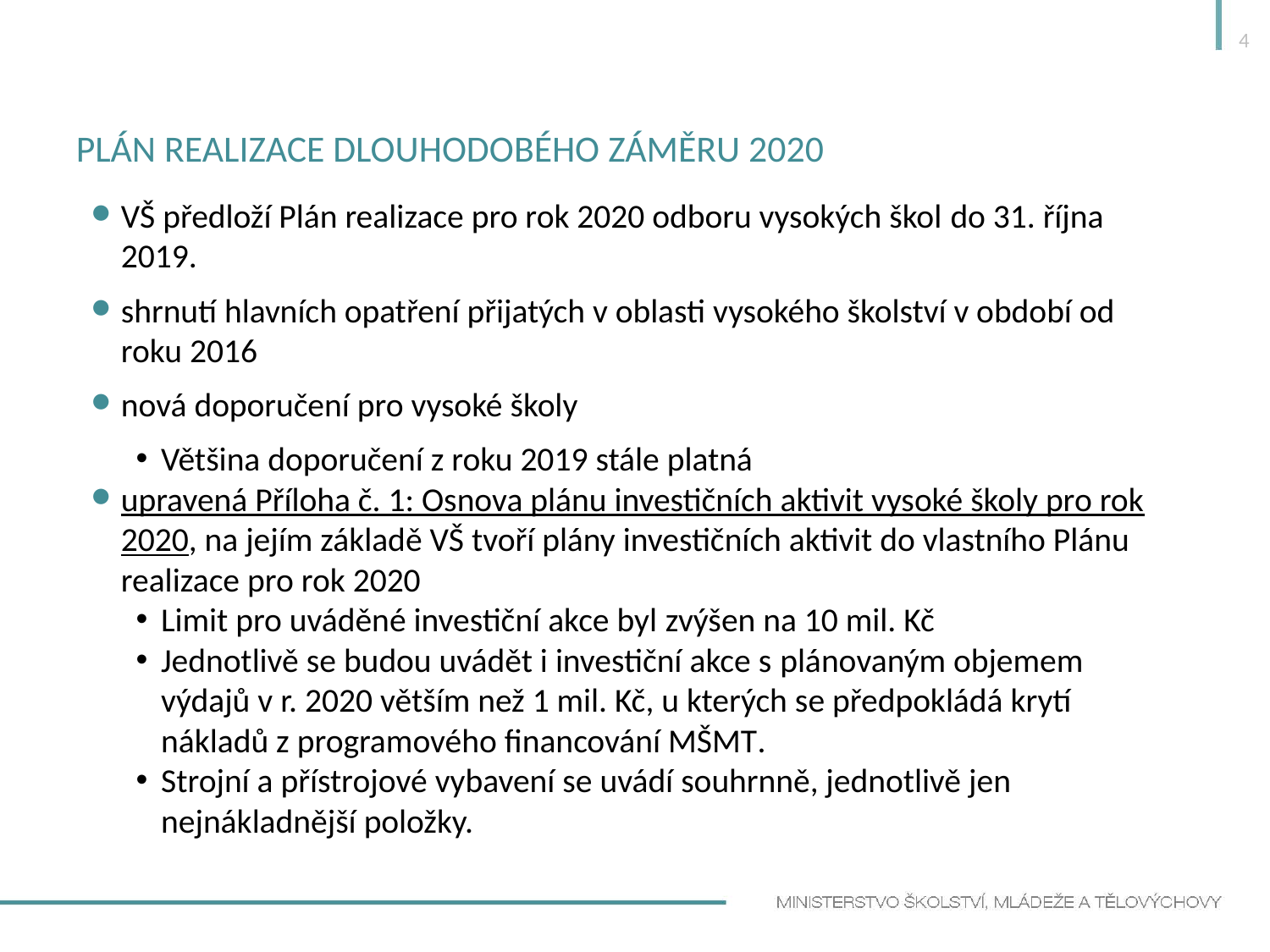

4
# Plán realizace Dlouhodobého záměru 2020
VŠ předloží Plán realizace pro rok 2020 odboru vysokých škol do 31. října 2019.
shrnutí hlavních opatření přijatých v oblasti vysokého školství v období od roku 2016
nová doporučení pro vysoké školy
Většina doporučení z roku 2019 stále platná
upravená Příloha č. 1: Osnova plánu investičních aktivit vysoké školy pro rok 2020, na jejím základě VŠ tvoří plány investičních aktivit do vlastního Plánu realizace pro rok 2020
Limit pro uváděné investiční akce byl zvýšen na 10 mil. Kč
Jednotlivě se budou uvádět i investiční akce s plánovaným objemem výdajů v r. 2020 větším než 1 mil. Kč, u kterých se předpokládá krytí nákladů z programového financování MŠMT.
Strojní a přístrojové vybavení se uvádí souhrnně, jednotlivě jen nejnákladnější položky.